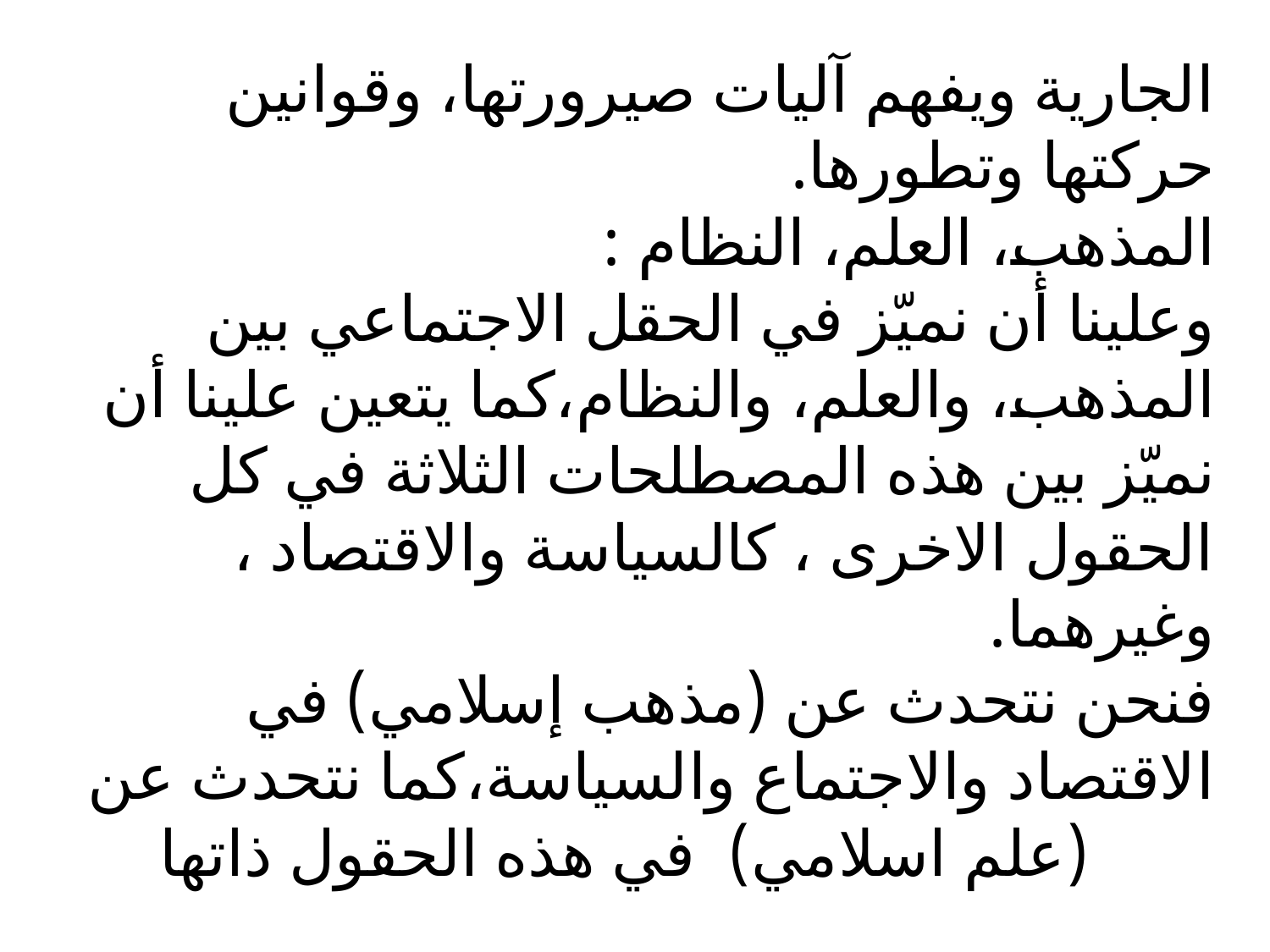

# الجارية ويفهم آليات صيرورتها، وقوانين  حركتها وتطورها. المذهب، العلم، النظام : وعلينا أن نميّز في الحقل الاجتماعي بين المذهب، والعلم، والنظام،كما يتعين علينا أن نميّز بين هذه المصطلحات الثلاثة في كل الحقول الاخرى ، كالسياسة والاقتصاد ، وغيرهما. فنحن نتحدث عن (مذهب إسلامي) في الاقتصاد والاجتماع والسياسة،كما نتحدث عن (علم اسلامي)  في هذه الحقول ذاتها